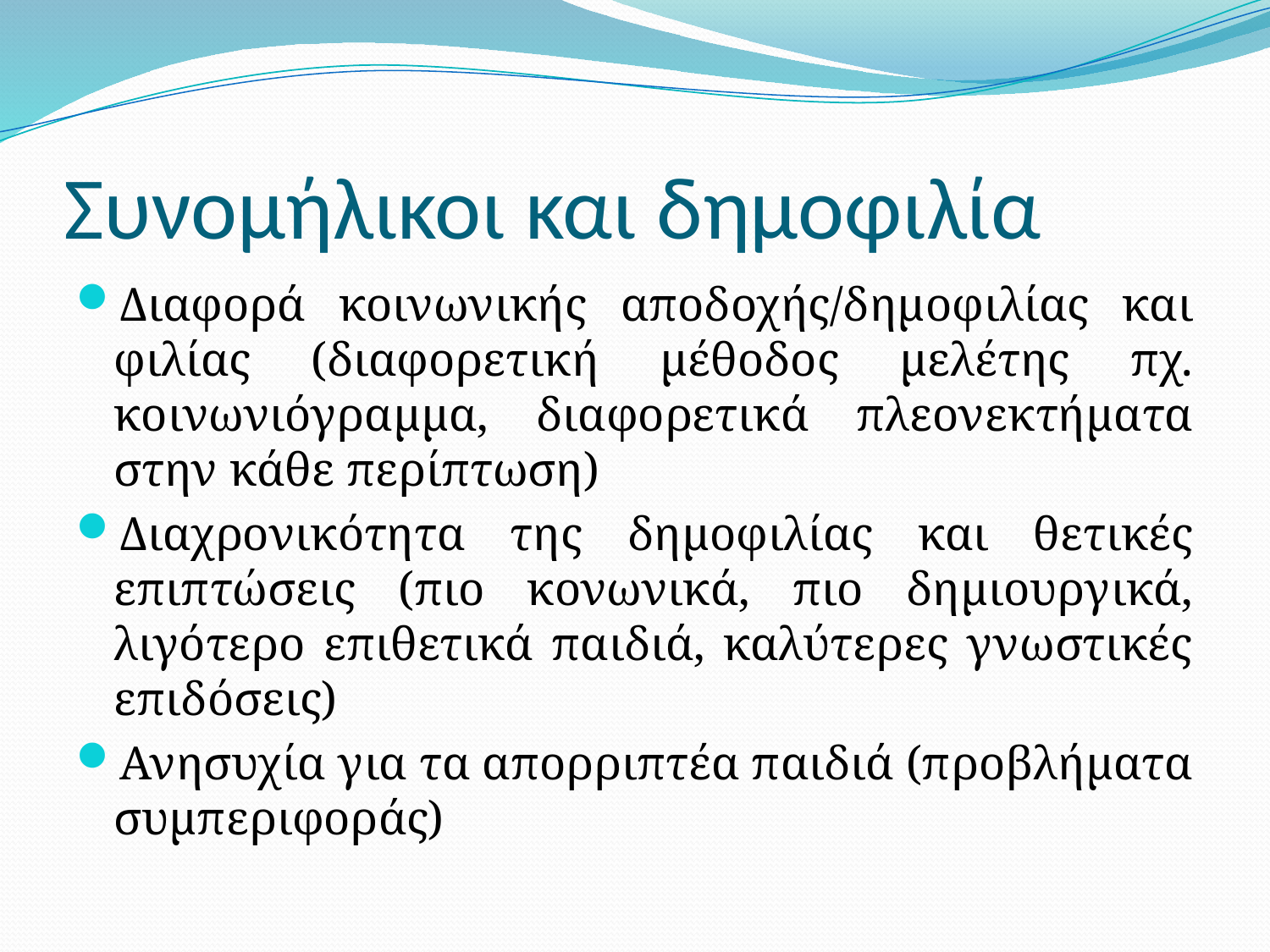

# Συνομήλικοι και δημοφιλία
Διαφορά κοινωνικής αποδοχής/δημοφιλίας και φιλίας (διαφορετική μέθοδος μελέτης πχ. κοινωνιόγραμμα, διαφορετικά πλεονεκτήματα στην κάθε περίπτωση)
Διαχρονικότητα της δημοφιλίας και θετικές επιπτώσεις (πιο κονωνικά, πιο δημιουργικά, λιγότερο επιθετικά παιδιά, καλύτερες γνωστικές επιδόσεις)
Ανησυχία για τα απορριπτέα παιδιά (προβλήματα συμπεριφοράς)